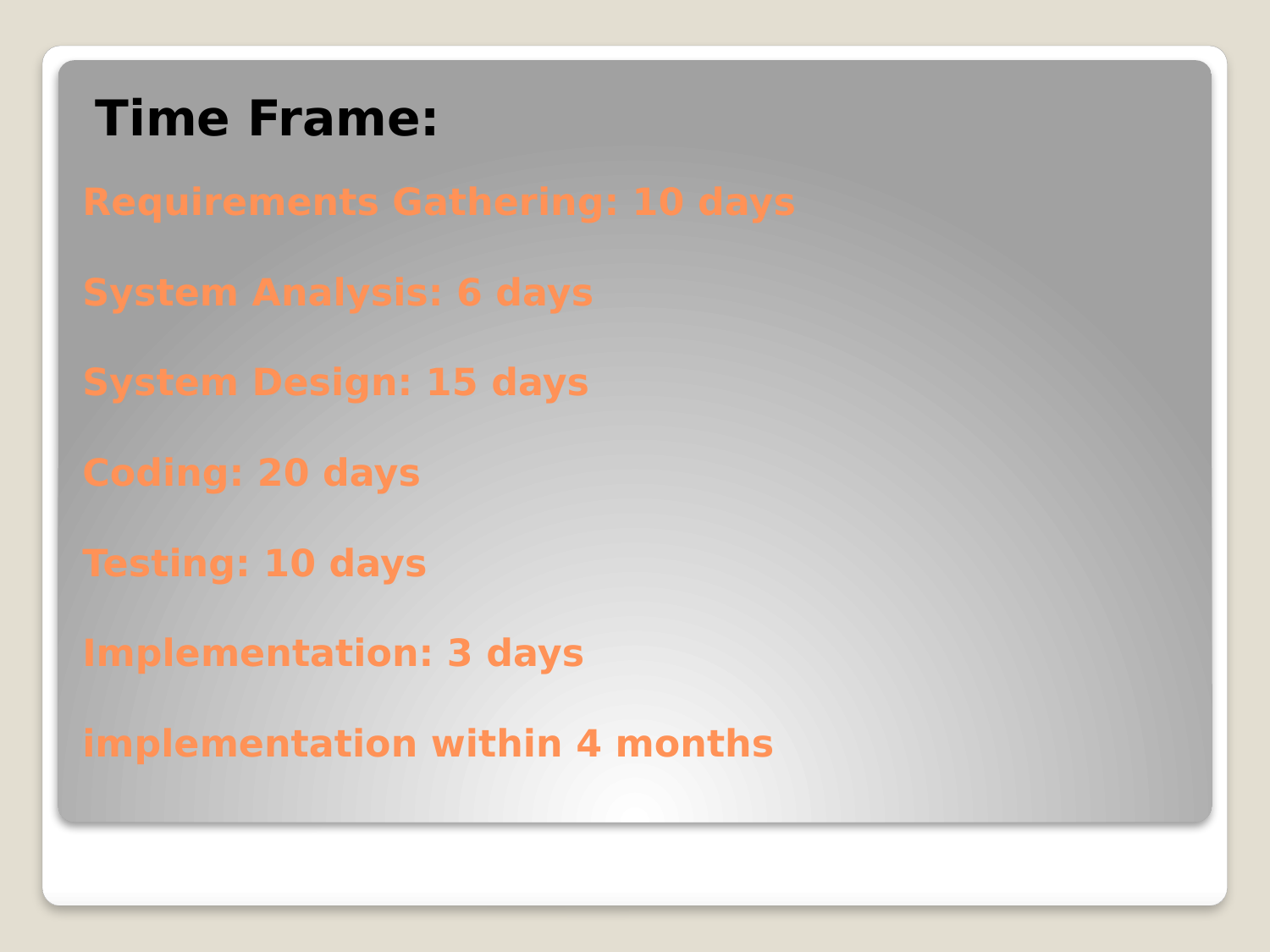

Time Frame:
# Requirements Gathering: 10 days System Analysis: 6 days System Design: 15 days Coding: 20 days Testing: 10 days Implementation: 3 days implementation within 4 months